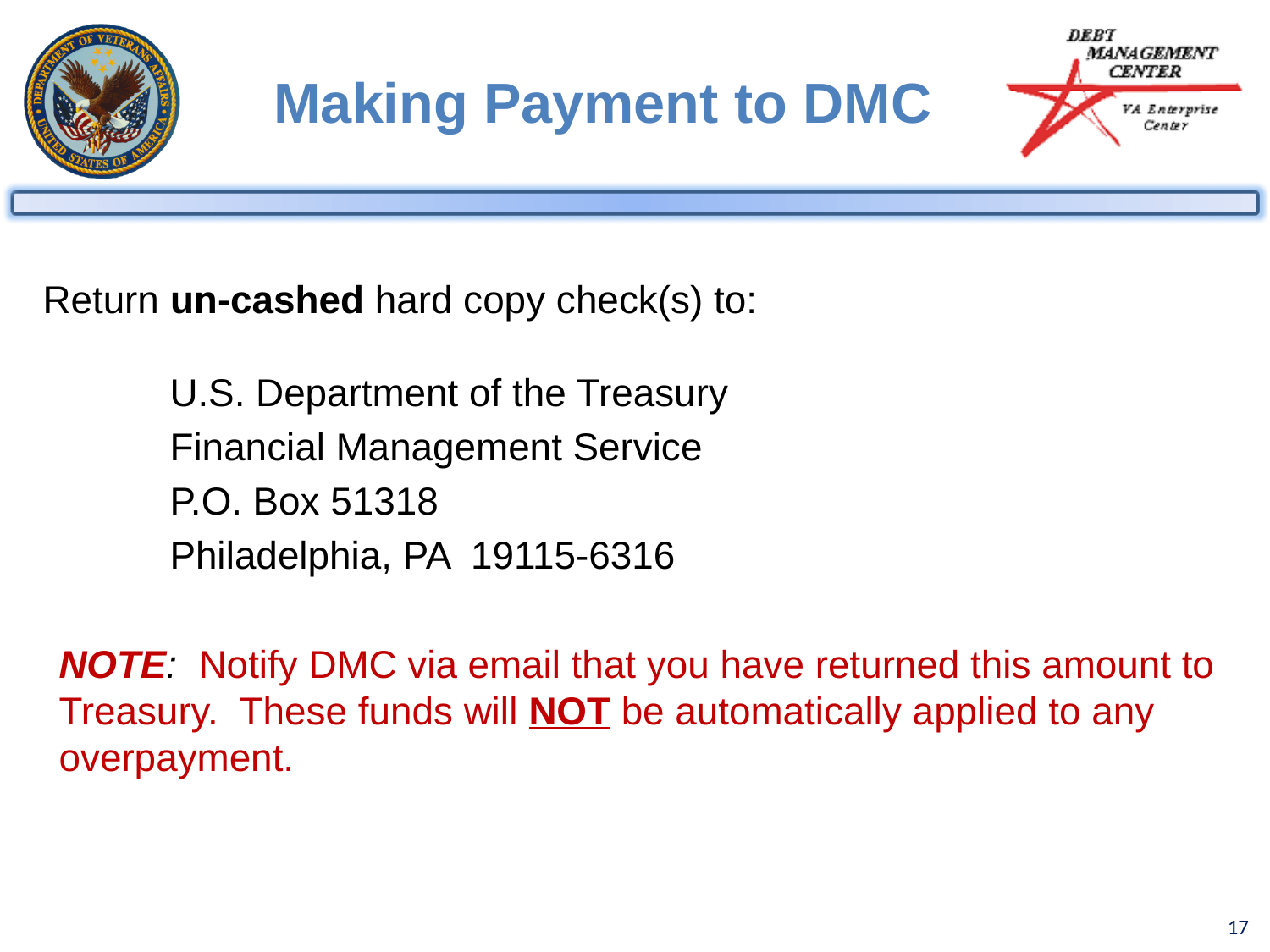

Making Payment to DMC

Return un-cashed hard copy check(s) to:

       	U.S. Department of the Treasury
Financial Management Service
P.O. Box 51318
Philadelphia, PA  19115-6316

NOTE:  Notify DMC via email that you have returned this amount to Treasury.  These funds will NOT be automatically applied to any overpayment.